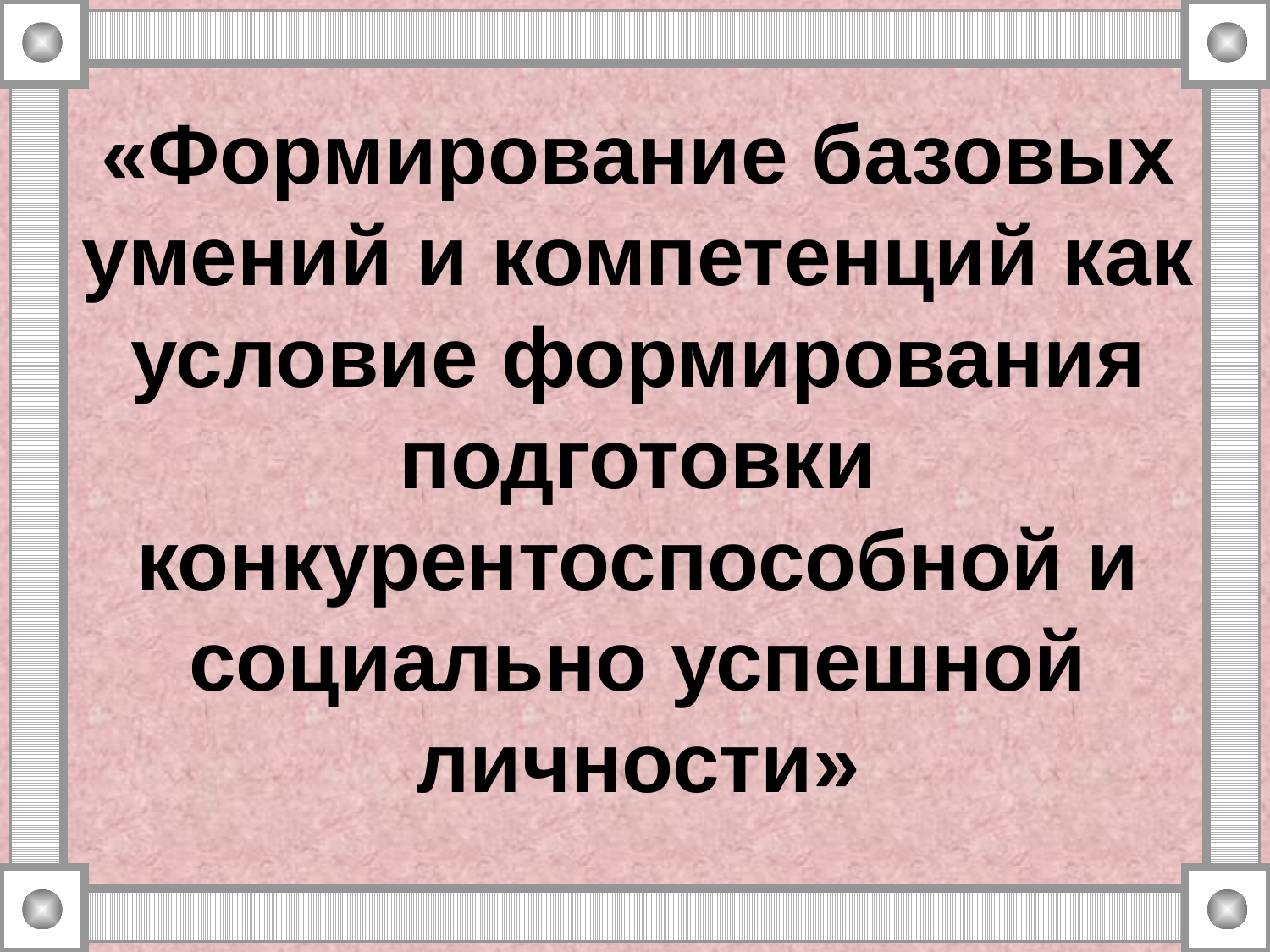

«Формирование базовых умений и компетенций как условие формирования подготовки конкурентоспособной и социально успешной личности»